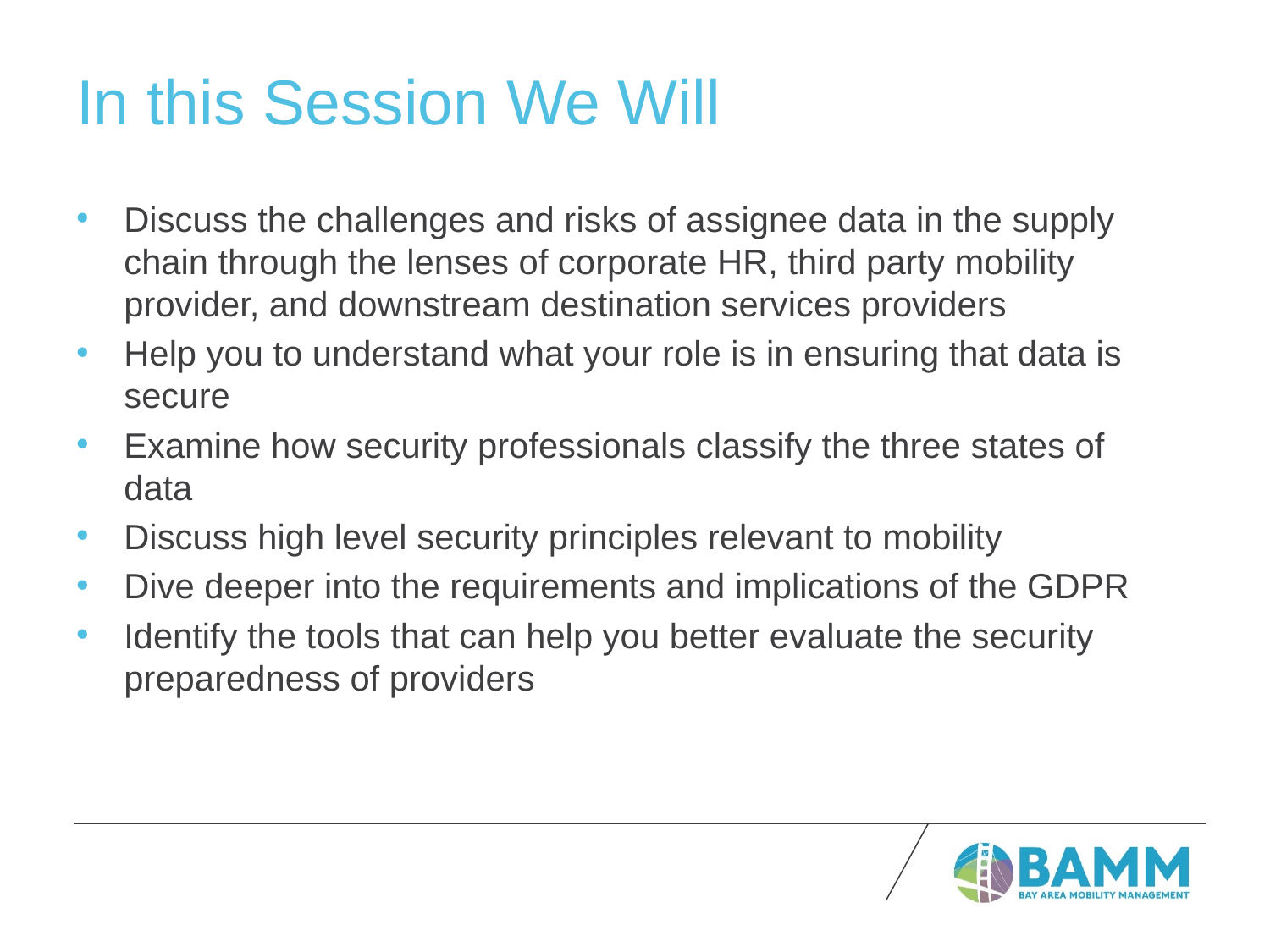

# In this Session We Will
Discuss the challenges and risks of assignee data in the supply chain through the lenses of corporate HR, third party mobility provider, and downstream destination services providers
Help you to understand what your role is in ensuring that data is secure
Examine how security professionals classify the three states of data
Discuss high level security principles relevant to mobility
Dive deeper into the requirements and implications of the GDPR
Identify the tools that can help you better evaluate the security preparedness of providers